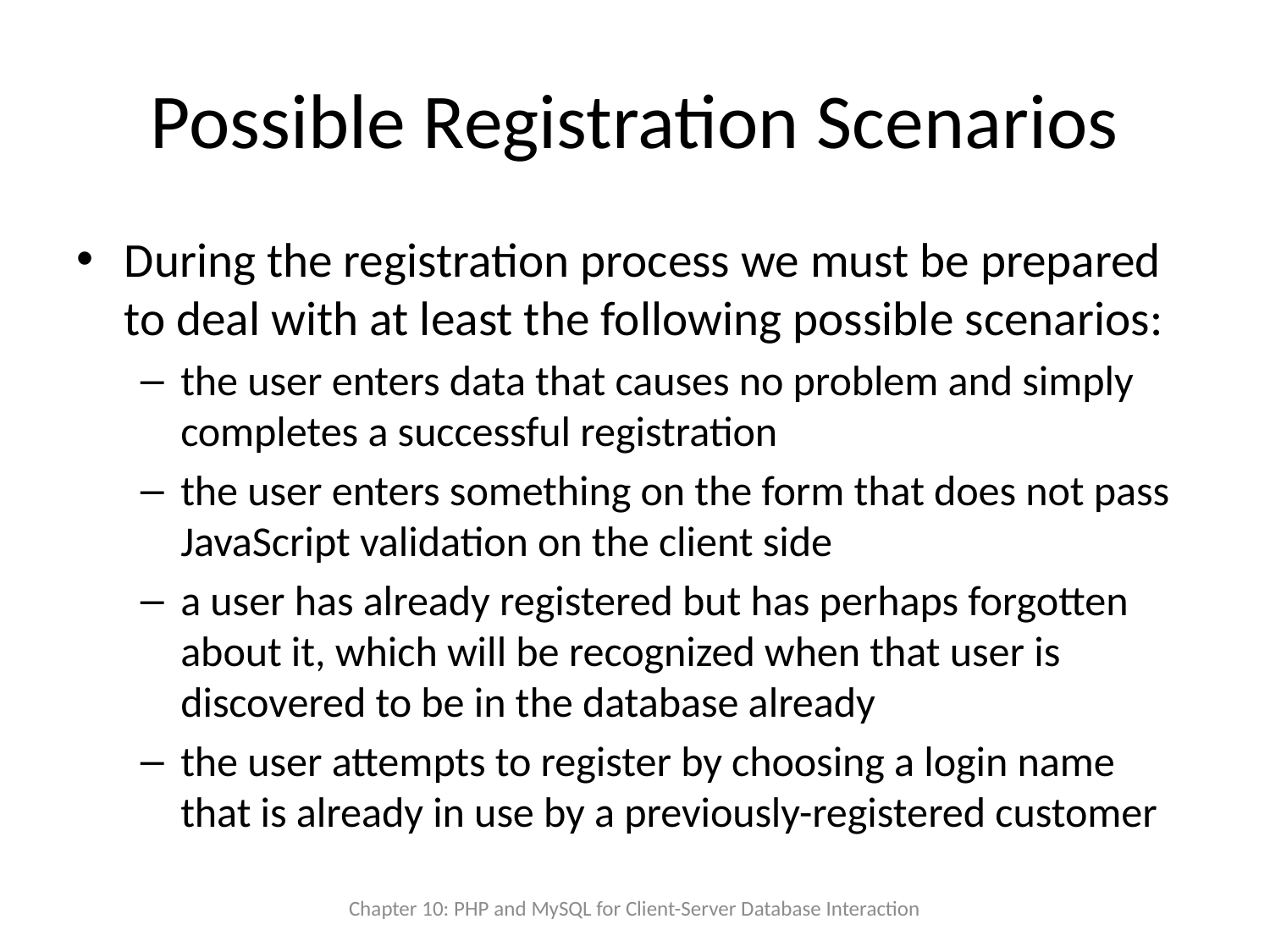

# Possible Registration Scenarios
During the registration process we must be prepared to deal with at least the following possible scenarios:
the user enters data that causes no problem and simply completes a successful registration
the user enters something on the form that does not pass JavaScript validation on the client side
a user has already registered but has perhaps forgotten about it, which will be recognized when that user is discovered to be in the database already
the user attempts to register by choosing a login name that is already in use by a previously-registered customer
Chapter 10: PHP and MySQL for Client-Server Database Interaction